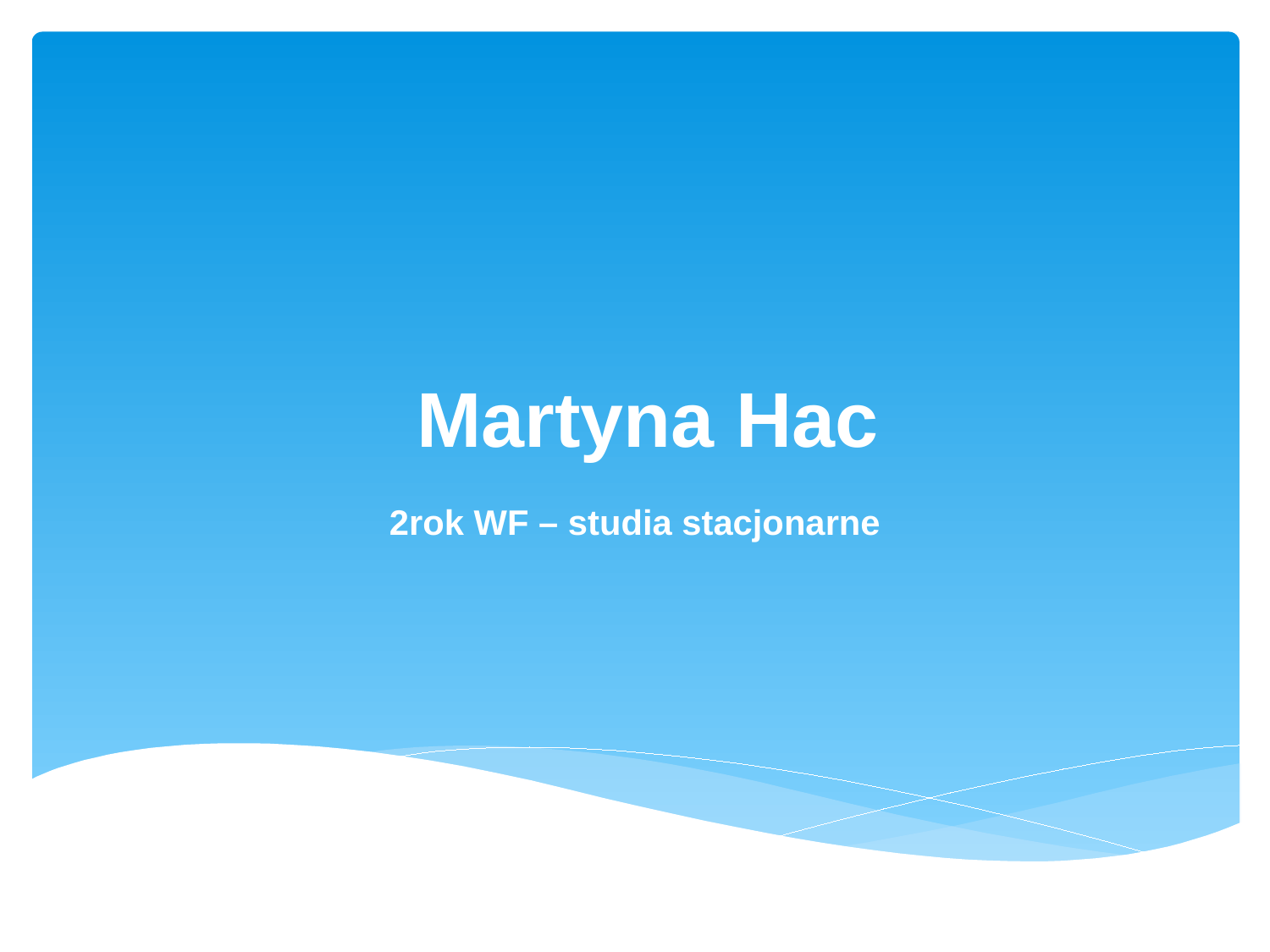

# Martyna Hac
2rok WF – studia stacjonarne